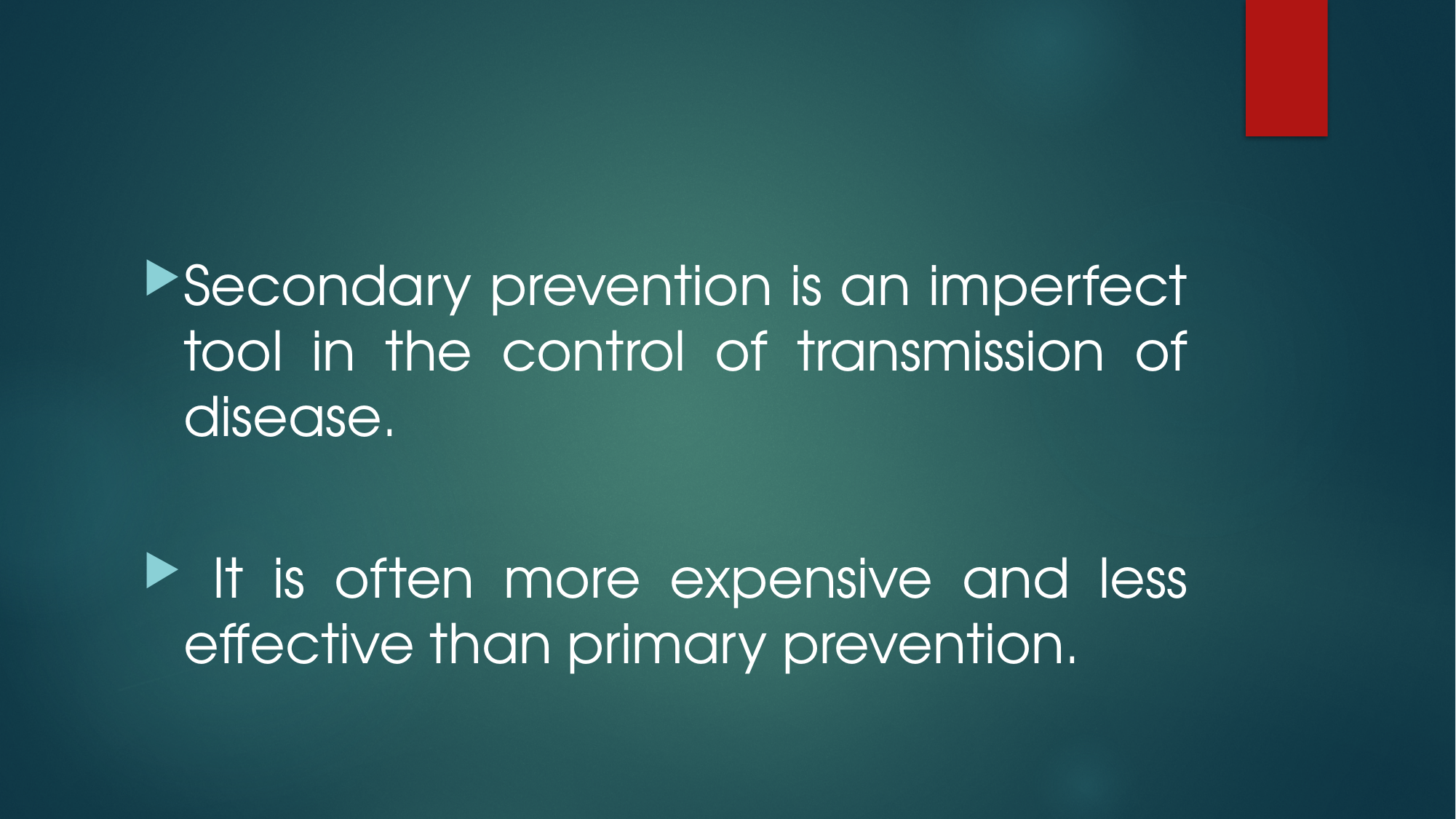

Secondary prevention is an imperfect tool in the control of transmission of disease.

 It is often more expensive and less effective than primary prevention.